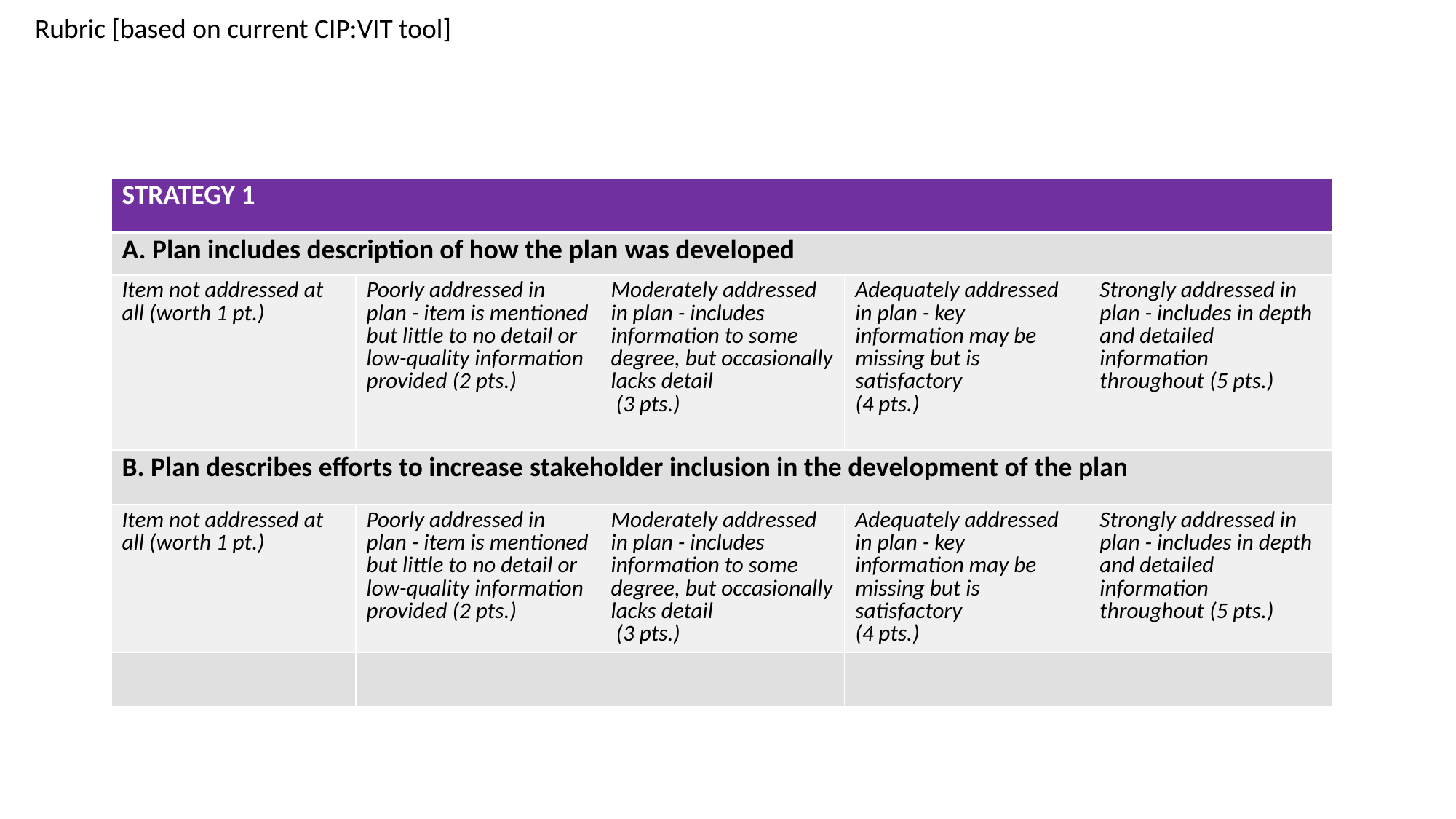

Rubric [based on current CIP:VIT tool]​
| STRATEGY 1 |  |  |  |  |
| --- | --- | --- | --- | --- |
| A. Plan includes description of how the plan was developed |  |  |  |  |
| Item not addressed at all (worth 1 pt.) | Poorly addressed in plan - item is mentioned but little to no detail or low-quality information provided (2 pts.) | Moderately addressed in plan - includes information to some degree, but occasionally lacks detail  (3 pts.) | Adequately addressed in plan - key information may be missing but is satisfactory (4 pts.) | Strongly addressed in plan - includes in depth and detailed information throughout (5 pts.) |
| B. Plan describes efforts to increase stakeholder inclusion in the development of the plan |  |  |  |  |
| Item not addressed at all (worth 1 pt.) | Poorly addressed in plan - item is mentioned but little to no detail or low-quality information provided (2 pts.) | Moderately addressed in plan - includes information to some degree, but occasionally lacks detail  (3 pts.) | Adequately addressed in plan - key information may be missing but is satisfactory (4 pts.) | Strongly addressed in plan - includes in depth and detailed information throughout (5 pts.) |
|  |  |  |  |  |